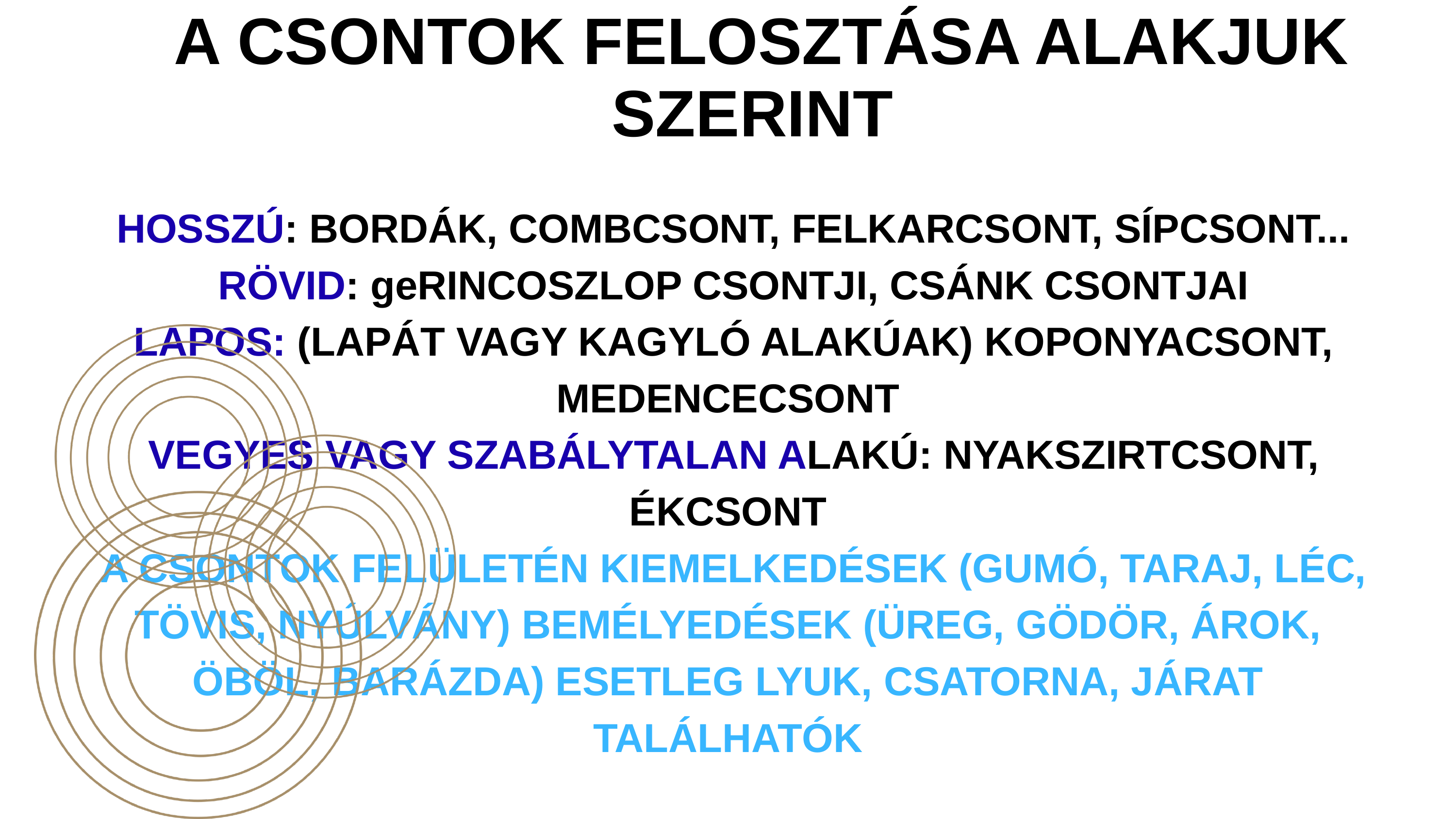

A CSONTOK FELOSZTÁSA ALAKJUK SZERINT

 HOSSZÚ: BORDÁK, COMBCSONT, FELKARCSONT, SÍPCSONT...
 RÖVID: geRINCOSZLOP CSONTJI, CSÁNK CSONTJAI
 LAPOS: (LAPÁT VAGY KAGYLÓ ALAKÚAK) KOPONYACSONT, MEDENCECSONT
 VEGYES VAGY SZABÁLYTALAN ALAKÚ: NYAKSZIRTCSONT, ÉKCSONT
 A CSONTOK FELÜLETÉN KIEMELKEDÉSEK (GUMÓ, TARAJ, LÉC, TÖVIS, NYÚLVÁNY) BEMÉLYEDÉSEK (ÜREG, GÖDÖR, ÁROK, ÖBÖL, BARÁZDA) ESETLEG LYUK, CSATORNA, JÁRAT TALÁLHATÓK